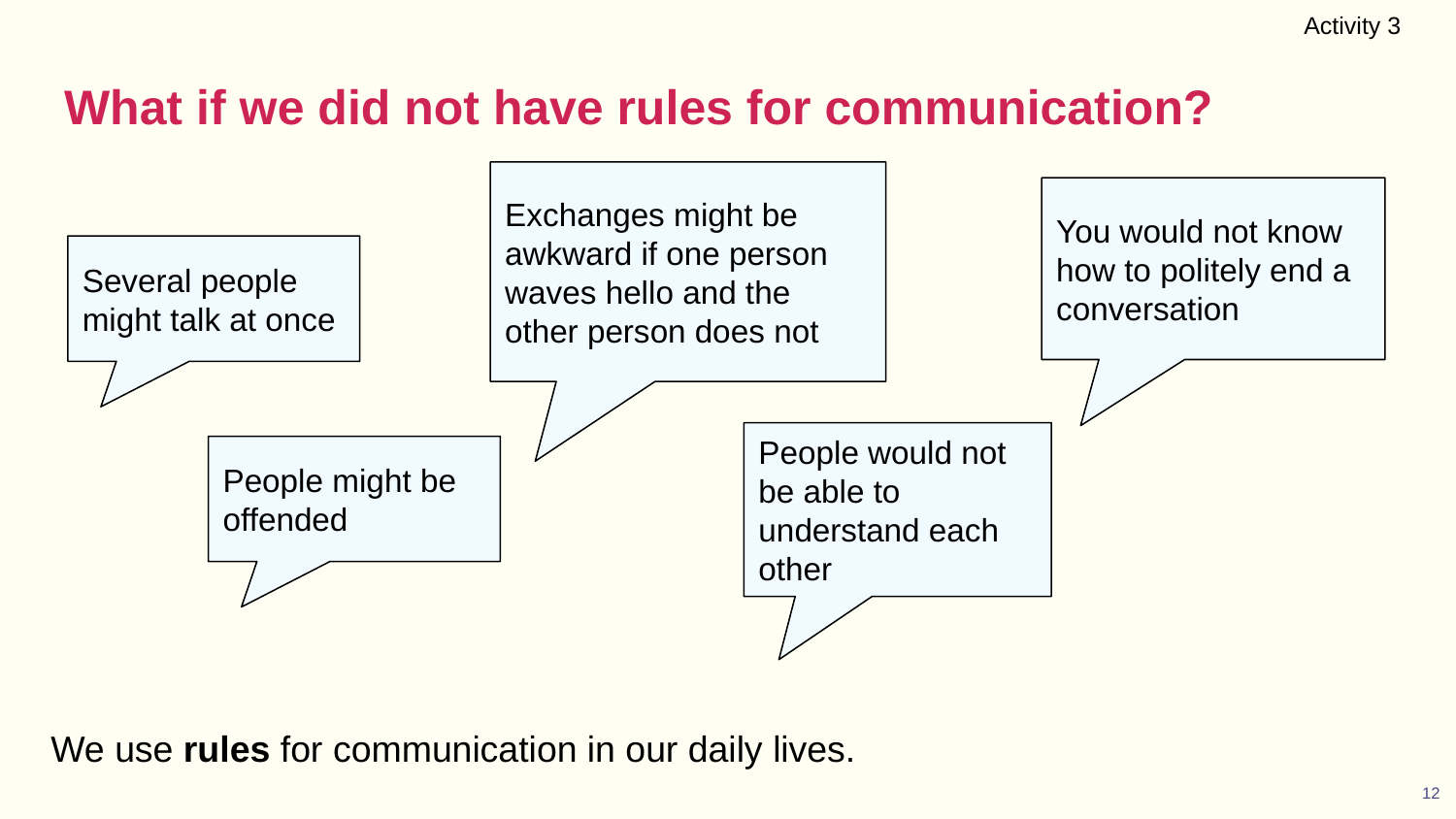

Activity 3
# What if we did not have rules for communication?
Exchanges might be awkward if one person waves hello and the other person does not
You would not know how to politely end a conversation
Several people might talk at once
People would not be able to understand each other
People might be offended
We use rules for communication in our daily lives.
12